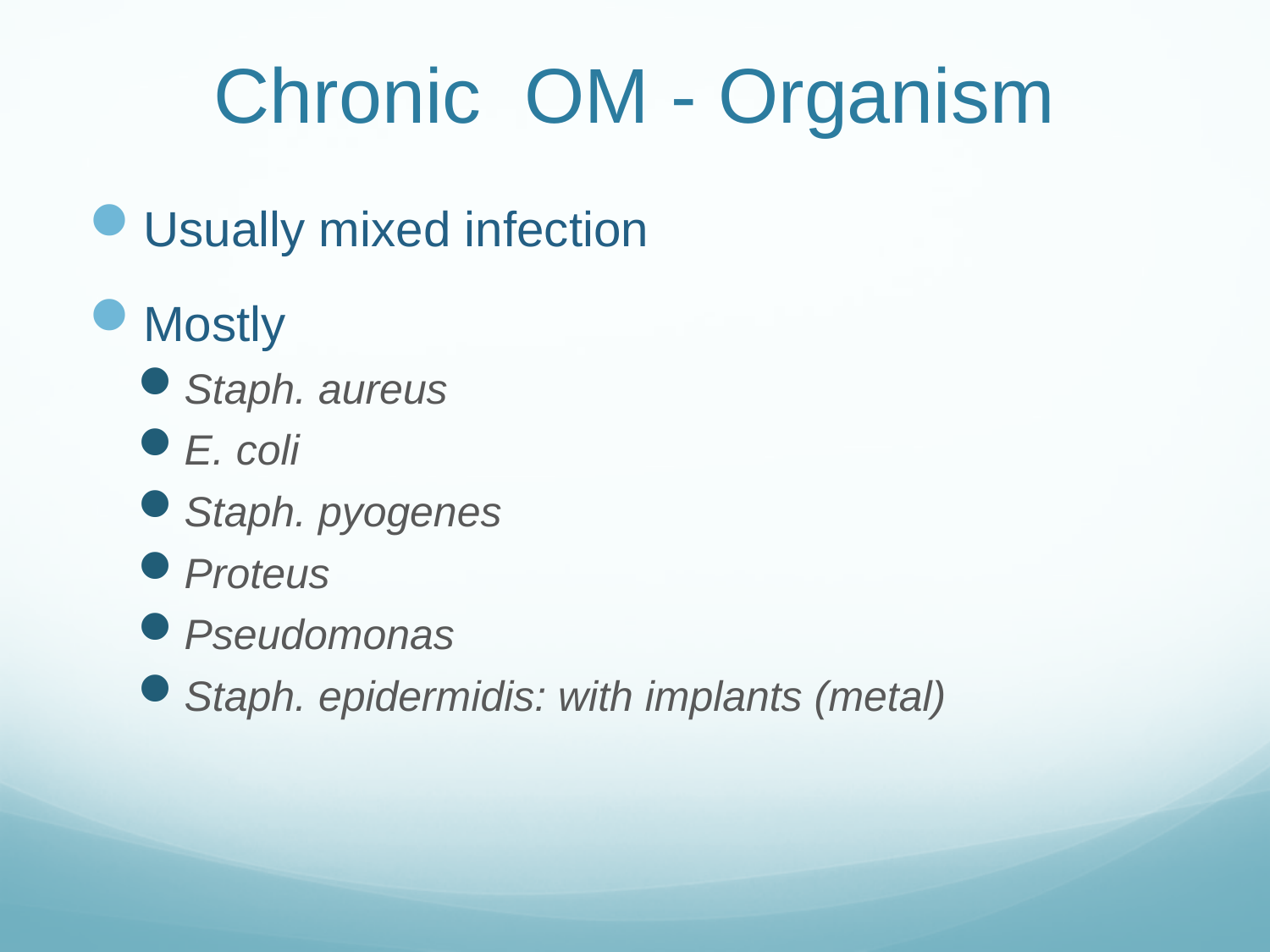

# Chronic  OM - Organism
Usually mixed infection
Mostly
Staph. aureus
E. coli
Staph. pyogenes
Proteus
Pseudomonas
Staph. epidermidis: with implants (metal)